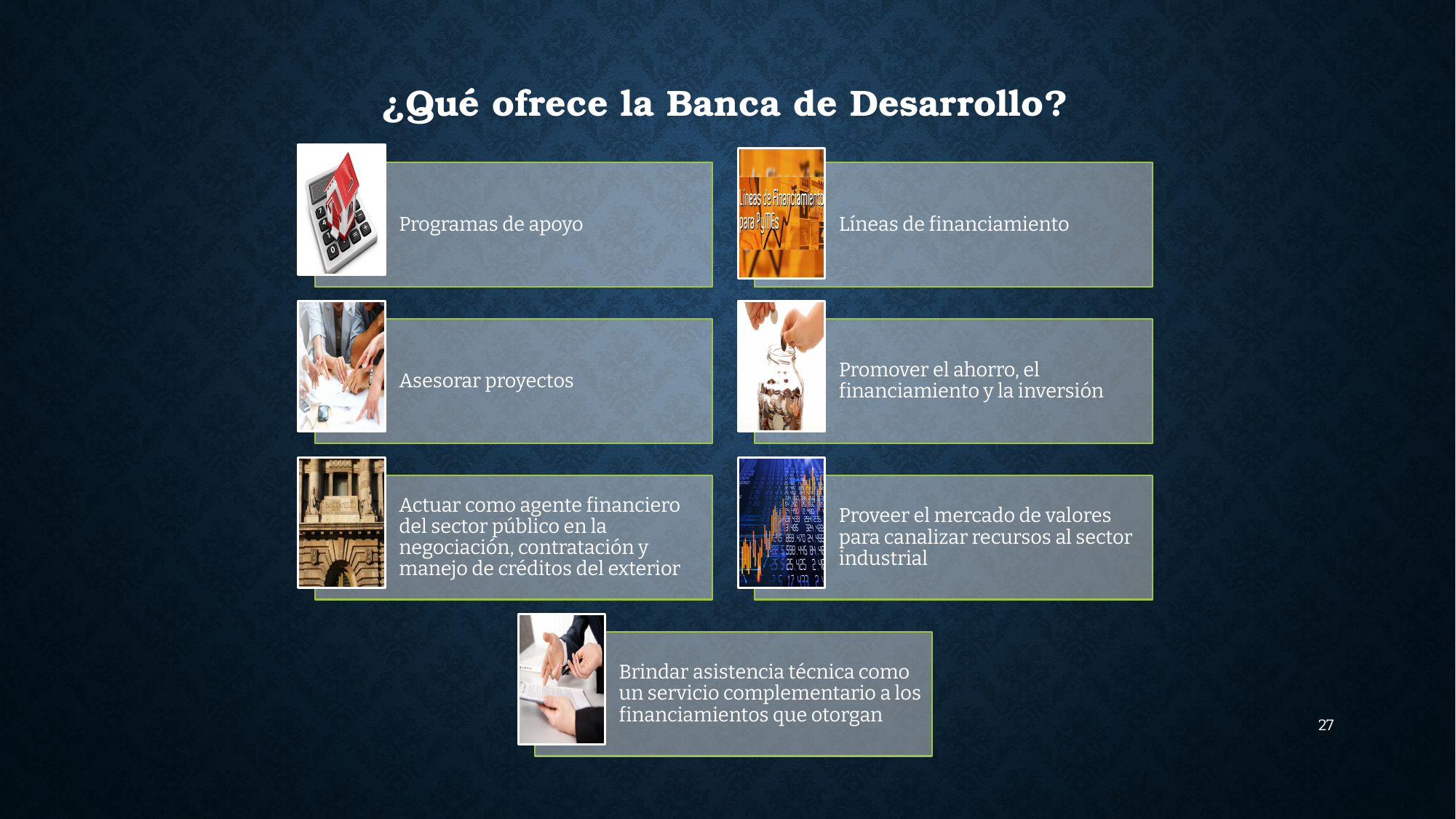

¿Qué ofrece la Banca de Desarrollo?
Programas de apoyo
Líneas de financiamiento
Asesorar proyectos
Promover el ahorro, el financiamiento y la inversión
Actuar como agente financiero del sector público en la negociación, contratación y manejo de créditos del exterior
Proveer el mercado de valores para canalizar recursos al sector industrial
Brindar asistencia técnica como un servicio complementario a los financiamientos que otorgan
27